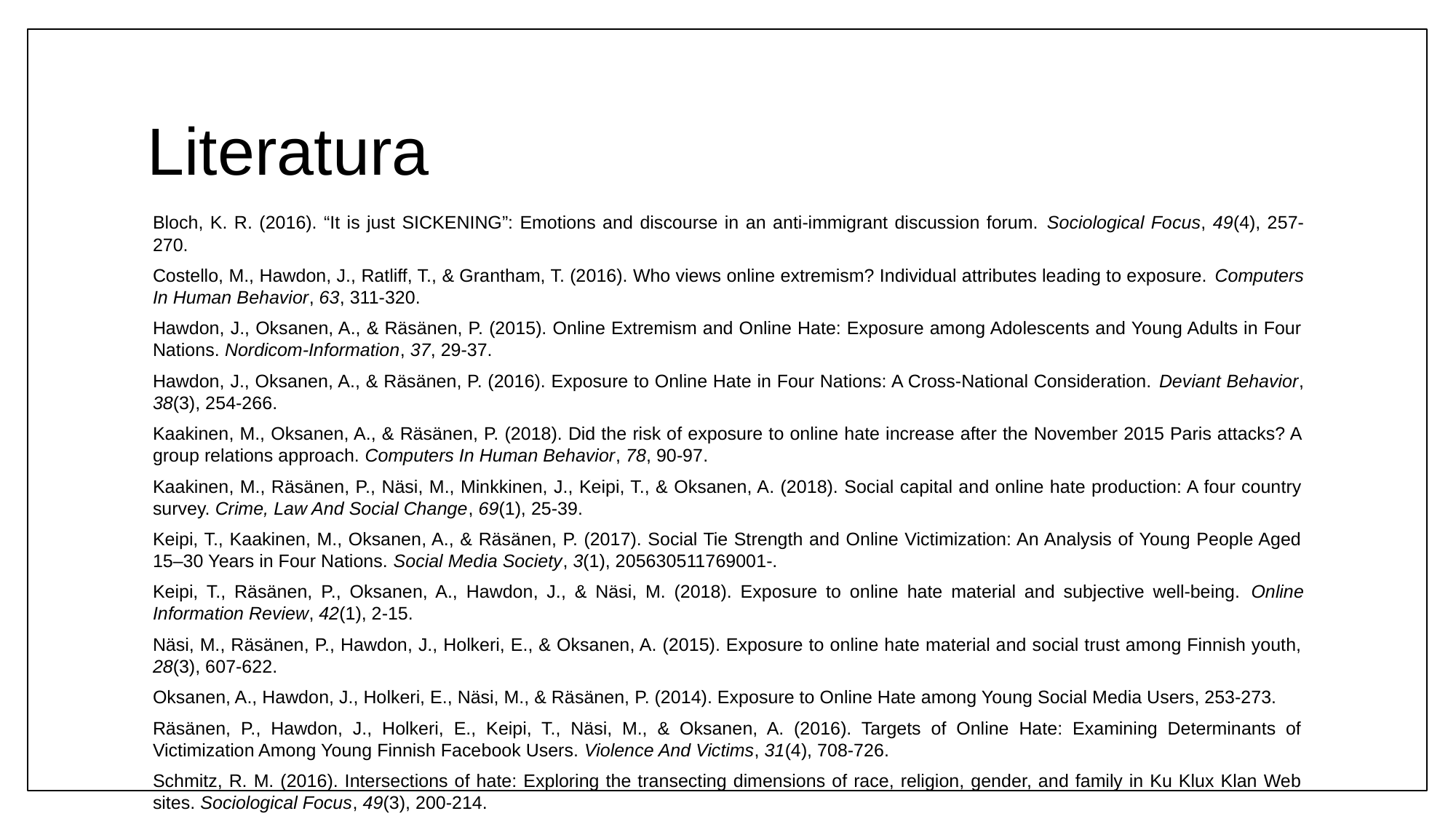

# Literatura
Bloch, K. R. (2016). “It is just SICKENING”: Emotions and discourse in an anti-immigrant discussion forum. Sociological Focus, 49(4), 257-270.
Costello, M., Hawdon, J., Ratliff, T., & Grantham, T. (2016). Who views online extremism? Individual attributes leading to exposure. Computers In Human Behavior, 63, 311-320.
Hawdon, J., Oksanen, A., & Räsänen, P. (2015). Online Extremism and Online Hate: Exposure among Adolescents and Young Adults in Four Nations. Nordicom-Information, 37, 29-37.
Hawdon, J., Oksanen, A., & Räsänen, P. (2016). Exposure to Online Hate in Four Nations: A Cross-National Consideration. Deviant Behavior, 38(3), 254-266.
Kaakinen, M., Oksanen, A., & Räsänen, P. (2018). Did the risk of exposure to online hate increase after the November 2015 Paris attacks? A group relations approach. Computers In Human Behavior, 78, 90-97.
Kaakinen, M., Räsänen, P., Näsi, M., Minkkinen, J., Keipi, T., & Oksanen, A. (2018). Social capital and online hate production: A four country survey. Crime, Law And Social Change, 69(1), 25-39.
Keipi, T., Kaakinen, M., Oksanen, A., & Räsänen, P. (2017). Social Tie Strength and Online Victimization: An Analysis of Young People Aged 15–30 Years in Four Nations. Social Media Society, 3(1), 205630511769001-.
Keipi, T., Räsänen, P., Oksanen, A., Hawdon, J., & Näsi, M. (2018). Exposure to online hate material and subjective well-being. Online Information Review, 42(1), 2-15.
Näsi, M., Räsänen, P., Hawdon, J., Holkeri, E., & Oksanen, A. (2015). Exposure to online hate material and social trust among Finnish youth, 28(3), 607-622.
Oksanen, A., Hawdon, J., Holkeri, E., Näsi, M., & Räsänen, P. (2014). Exposure to Online Hate among Young Social Media Users, 253-273.
Räsänen, P., Hawdon, J., Holkeri, E., Keipi, T., Näsi, M., & Oksanen, A. (2016). Targets of Online Hate: Examining Determinants of Victimization Among Young Finnish Facebook Users. Violence And Victims, 31(4), 708-726.
Schmitz, R. M. (2016). Intersections of hate: Exploring the transecting dimensions of race, religion, gender, and family in Ku Klux Klan Web sites. Sociological Focus, 49(3), 200-214.